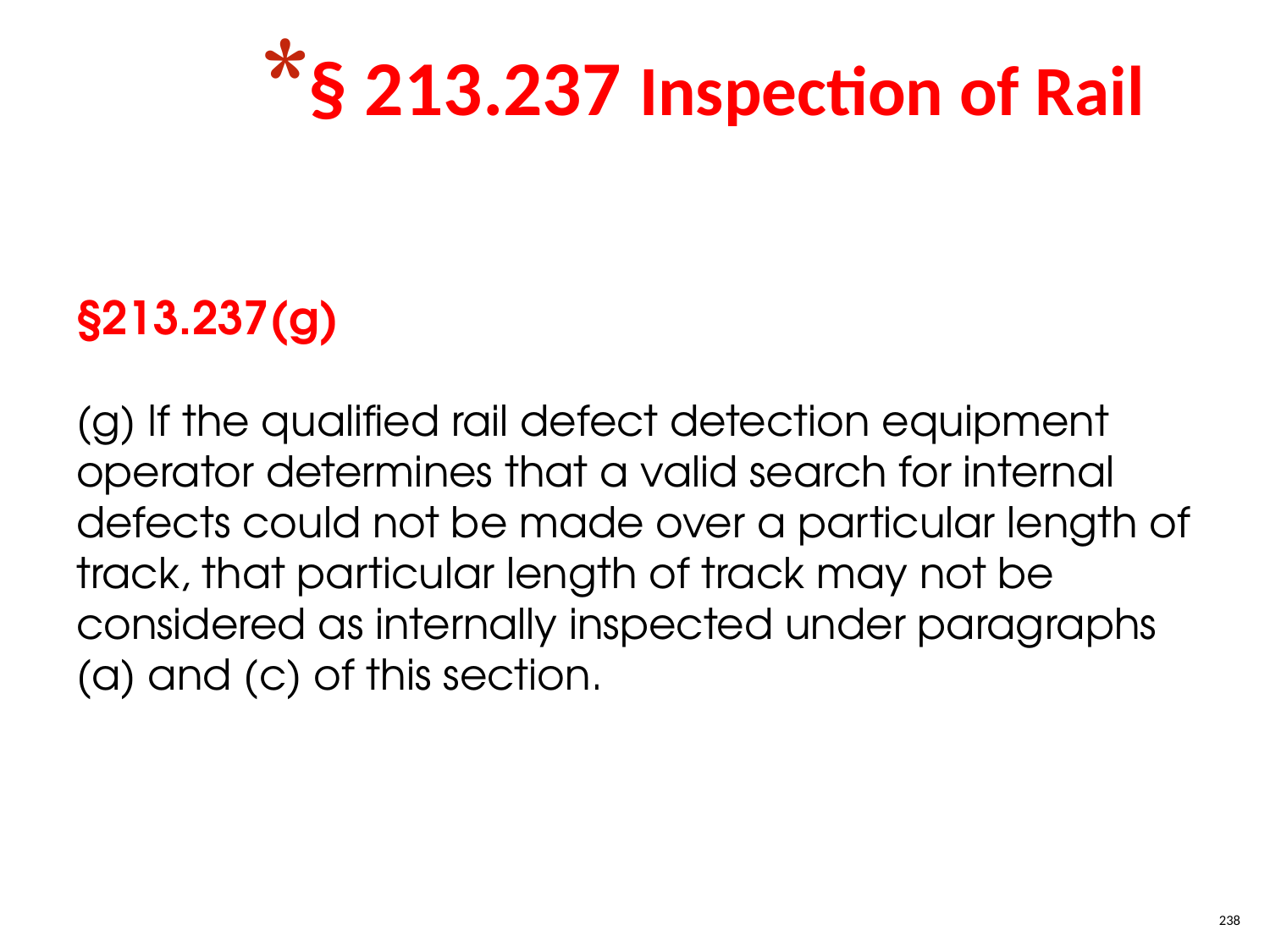

§ 213.237 Inspection of Rail

§213.237(g)

(g) If the qualified rail defect detection equipment operator determines that a valid search for internal defects could not be made over a particular length of track, that particular length of track may not be considered as internally inspected under paragraphs (a) and (c) of this section.
238